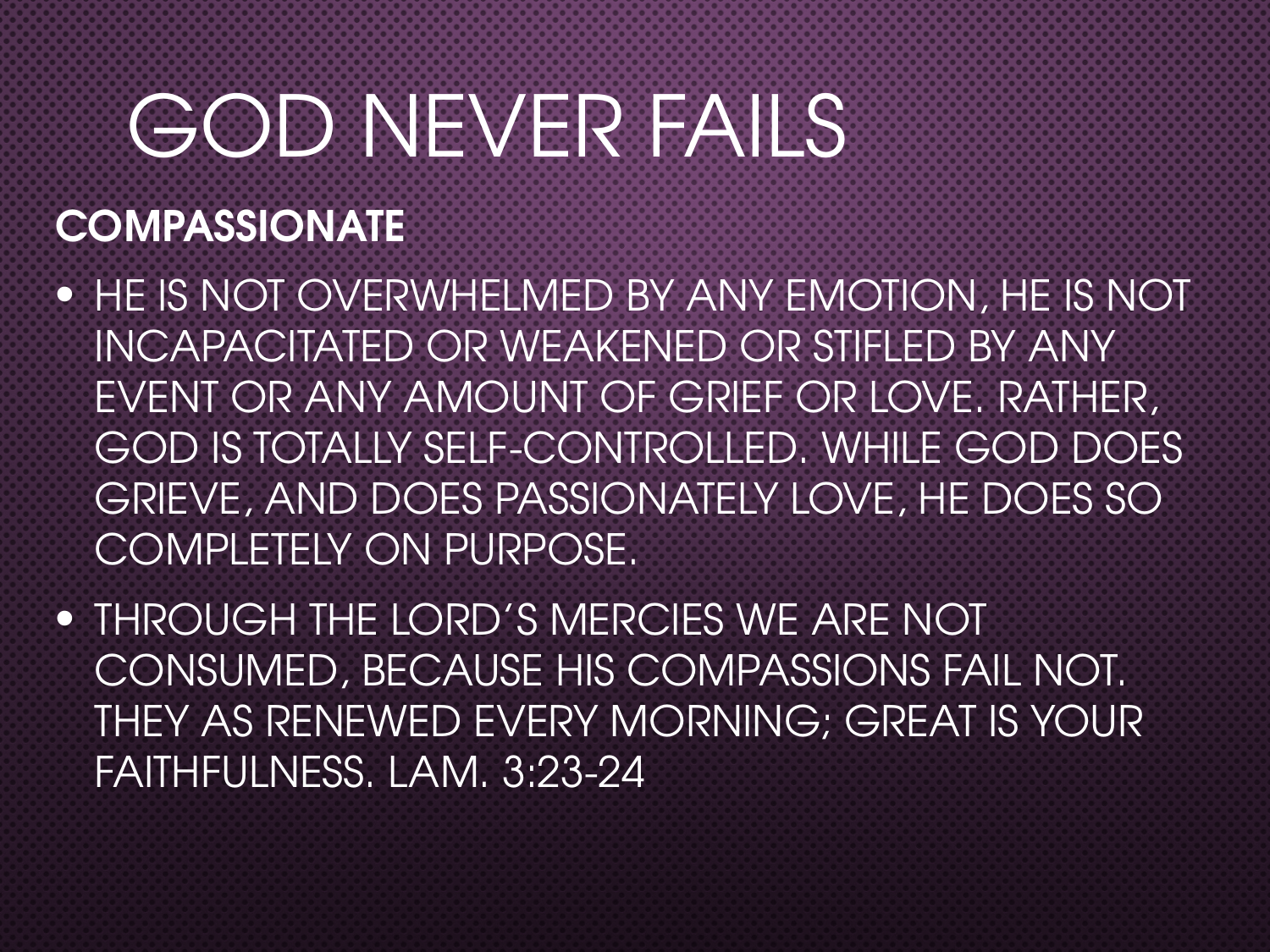

# GOD NEVER FAILS
Compassionate
He is not overwhelmed by any emotion, he is not incapacitated or weakened or stifled by any event or any amount of grief or love. Rather, God is totally self-controlled. While God does grieve, and does passionately love, he does so completely on purpose.
Through the Lord’s mercies we are not consumed, because His compassions fail not. They as renewed every morning; Great is Your faithfulness. Lam. 3:23-24